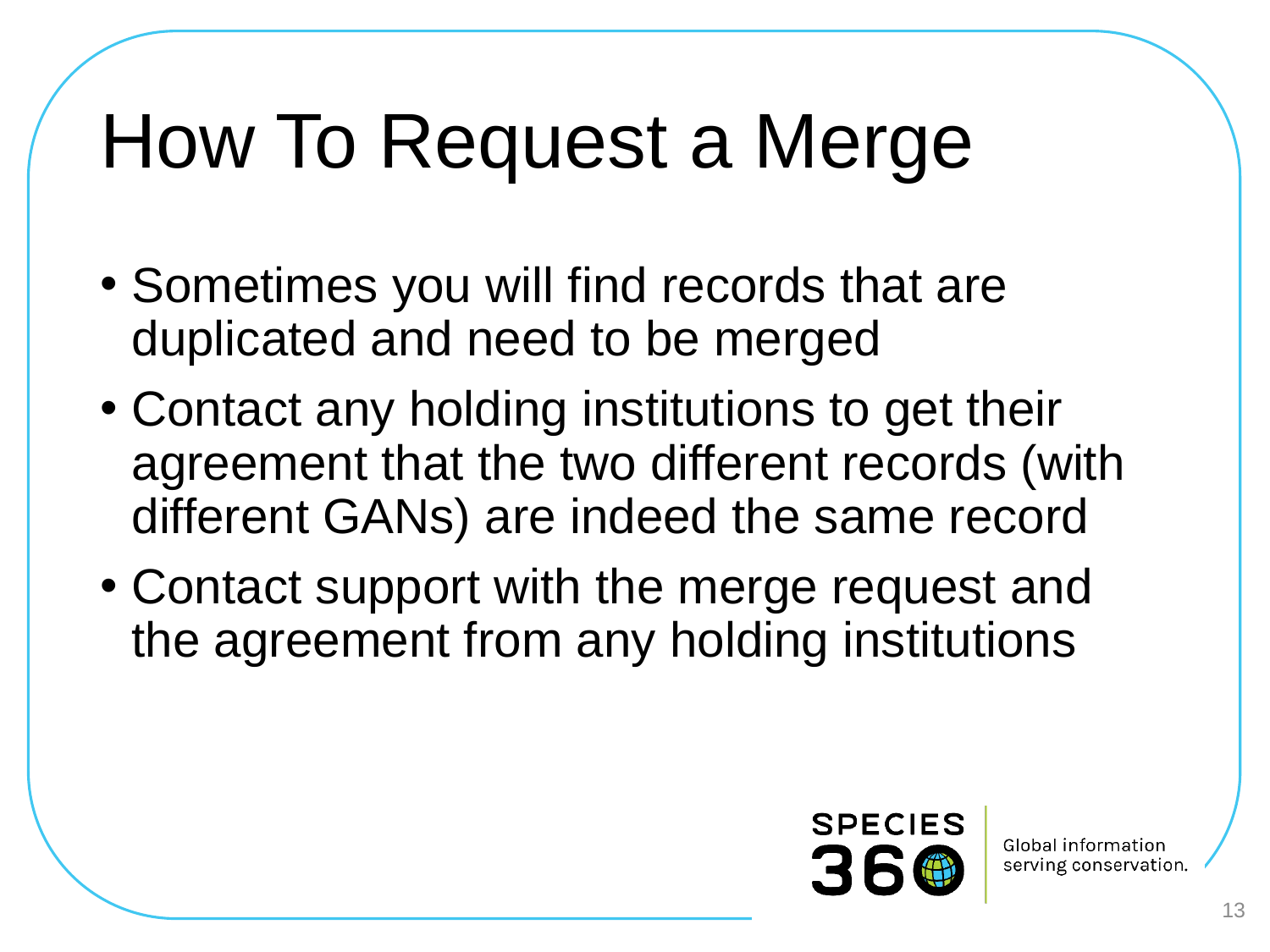

# How To Request a Merge
Sometimes you will find records that are duplicated and need to be merged
Contact any holding institutions to get their agreement that the two different records (with different GANs) are indeed the same record
Contact support with the merge request and the agreement from any holding institutions
13